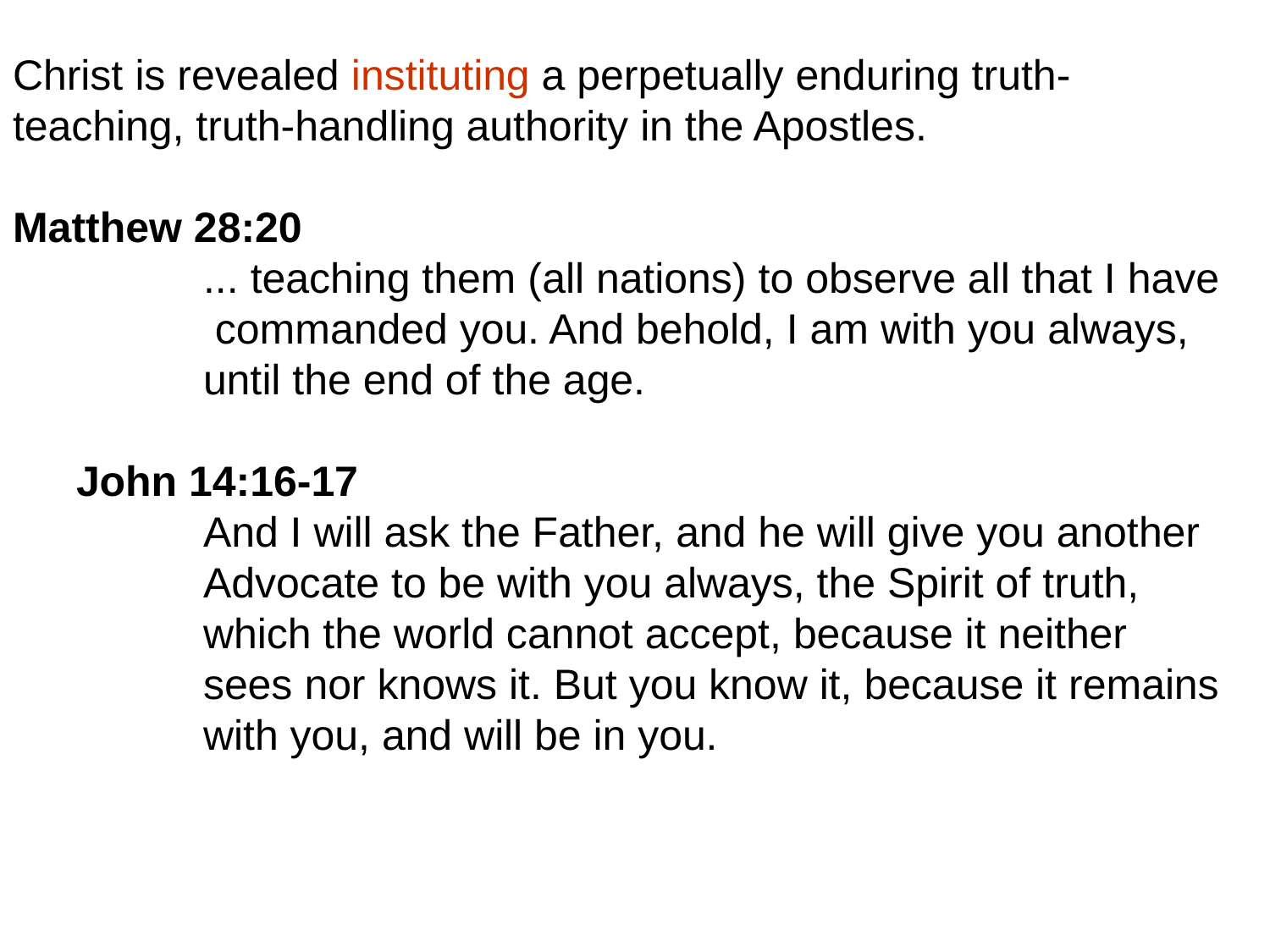

Christ is revealed instituting a perpetually enduring truth-
teaching, truth-handling authority in the Apostles.

Matthew 28:20
	... teaching them (all nations) to observe all that I have
	 commanded you. And behold, I am with you always,
	until the end of the age.

John 14:16-17
	And I will ask the Father, and he will give you another
	Advocate to be with you always, the Spirit of truth,
	which the world cannot accept, because it neither
	sees nor knows it. But you know it, because it remains
	with you, and will be in you.